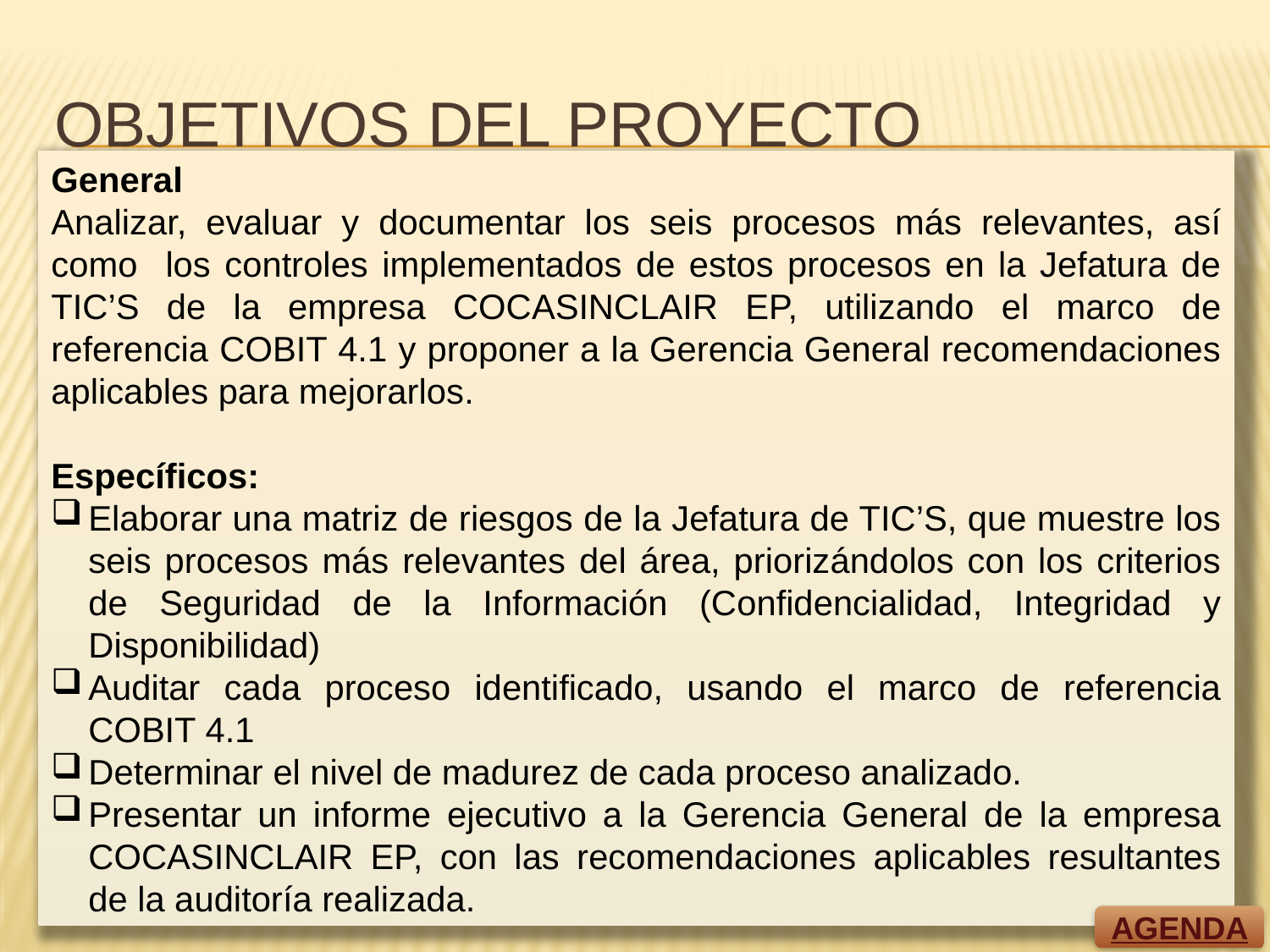

# Objetivos DEL PROYECTO
General
Analizar, evaluar y documentar los seis procesos más relevantes, así como  los controles implementados de estos procesos en la Jefatura de TIC’S de la empresa COCASINCLAIR EP, utilizando el marco de referencia COBIT 4.1 y proponer a la Gerencia General recomendaciones aplicables para mejorarlos.

Específicos:
Elaborar una matriz de riesgos de la Jefatura de TIC’S, que muestre los seis procesos más relevantes del área, priorizándolos con los criterios de Seguridad de la Información (Confidencialidad, Integridad y Disponibilidad)
Auditar cada proceso identificado, usando el marco de referencia COBIT 4.1
Determinar el nivel de madurez de cada proceso analizado.
Presentar un informe ejecutivo a la Gerencia General de la empresa COCASINCLAIR EP, con las recomendaciones aplicables resultantes de la auditoría realizada.
AGENDA